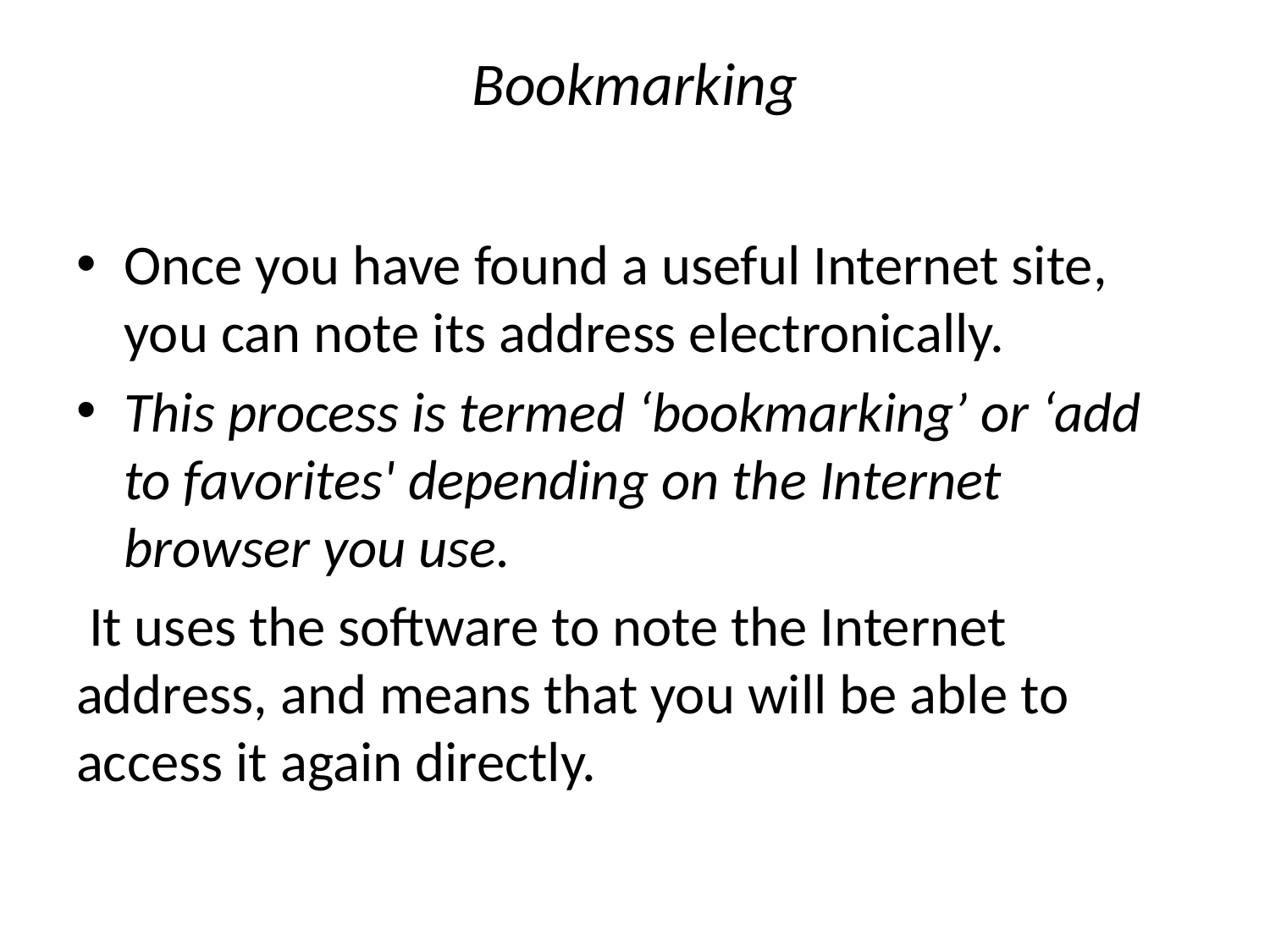

# Bookmarking
Once you have found a useful Internet site, you can note its address electronically.
This process is termed ‘bookmarking’ or ‘add to favorites' depending on the Internet browser you use.
 It uses the software to note the Internet address, and means that you will be able to access it again directly.